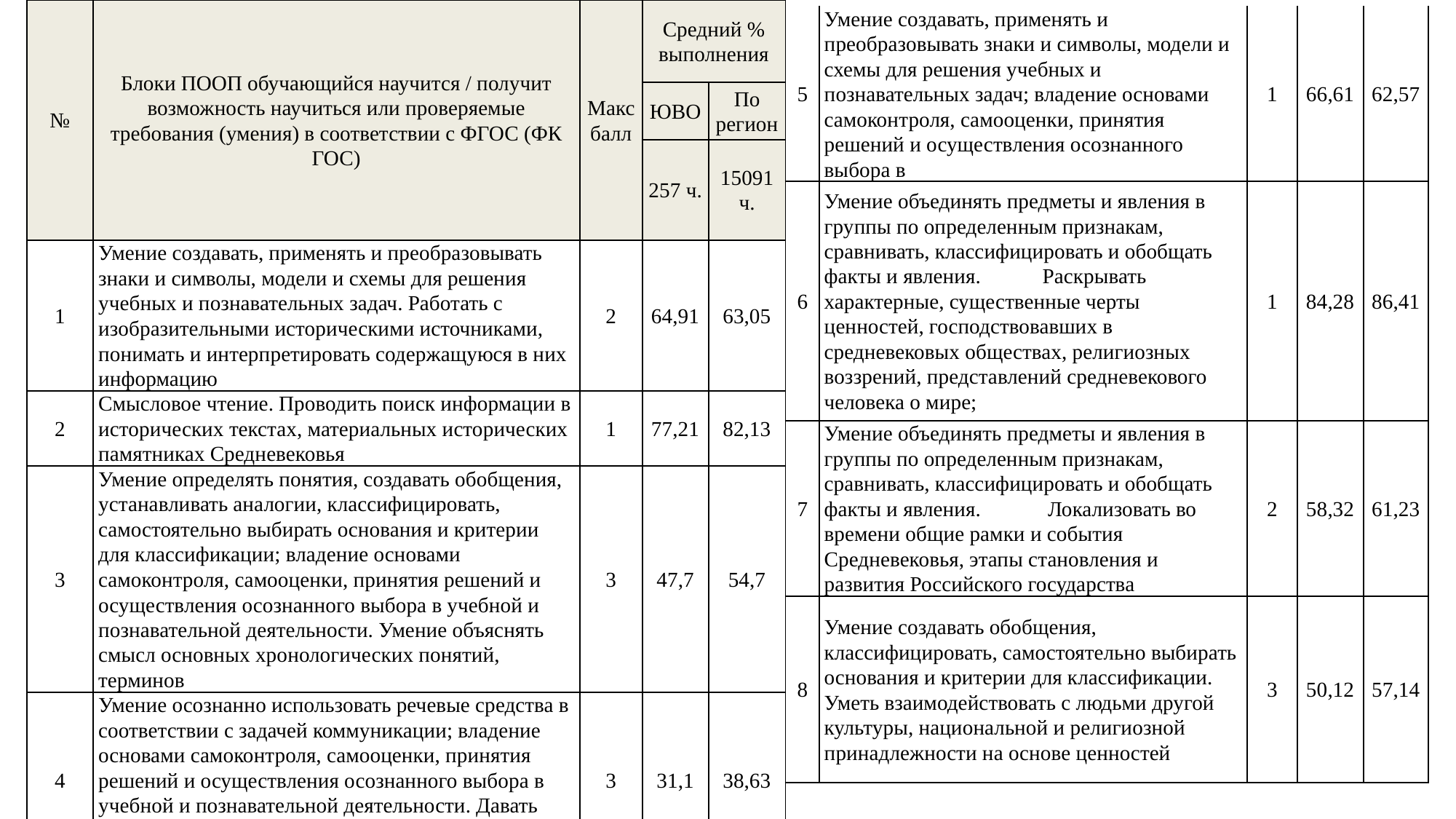

| № | Блоки ПООП обучающийся научится / получит возможность научиться или проверяемые требования (умения) в соответствии с ФГОС (ФК ГОС) | Макс балл | Средний % выполнения |  |
| --- | --- | --- | --- | --- |
|  |  |  | ЮВО | По регион |
|  |  |  | 257 ч. | 15091 ч. |
| 1 | Умение создавать, применять и преобразовывать знаки и символы, модели и схемы для решения учебных и познавательных задач. Работать с изобразительными историческими источниками, понимать и интерпретировать содержащуюся в них информацию | 2 | 64,91 | 63,05 |
| 2 | Смысловое чтение. Проводить поиск информации в исторических текстах, материальных исторических памятниках Средневековья | 1 | 77,21 | 82,13 |
| 3 | Умение определять понятия, создавать обобщения, устанавливать аналогии, классифицировать, самостоятельно выбирать основания и критерии для классификации; владение основами самоконтроля, самооценки, принятия решений и осуществления осознанного выбора в учебной и познавательной деятельности. Умение объяснять смысл основных хронологических понятий, терминов | 3 | 47,7 | 54,7 |
| 4 | Умение осознанно использовать речевые средства в соответствии с задачей коммуникации; владение основами самоконтроля, самооценки, принятия решений и осуществления осознанного выбора в учебной и познавательной деятельности. Давать оценку событиям и личностям отечественной и всеобщей истории Средних веков | 3 | 31,1 | 38,63 |
| 5 | Умение создавать, применять и преобразовывать знаки и символы, модели и схемы для решения учебных и познавательных задач; владение основами самоконтроля, самооценки, принятия решений и осуществления осознанного выбора в | 1 | 66,61 | 62,57 |
| --- | --- | --- | --- | --- |
| 6 | Умение объединять предметы и явления в группы по определенным признакам, сравнивать, классифицировать и обобщать факты и явления. Раскрывать характерные, существенные черты ценностей, господствовавших в средневековых обществах, религиозных воззрений, представлений средневекового человека о мире; | 1 | 84,28 | 86,41 |
| 7 | Умение объединять предметы и явления в группы по определенным признакам, сравнивать, классифицировать и обобщать факты и явления. Локализовать во времени общие рамки и события Средневековья, этапы становления и развития Российского государства | 2 | 58,32 | 61,23 |
| 8 | Умение создавать обобщения, классифицировать, самостоятельно выбирать основания и критерии для классификации. Уметь взаимодействовать с людьми другой культуры, национальной и религиозной принадлежности на основе ценностей | 3 | 50,12 | 57,14 |